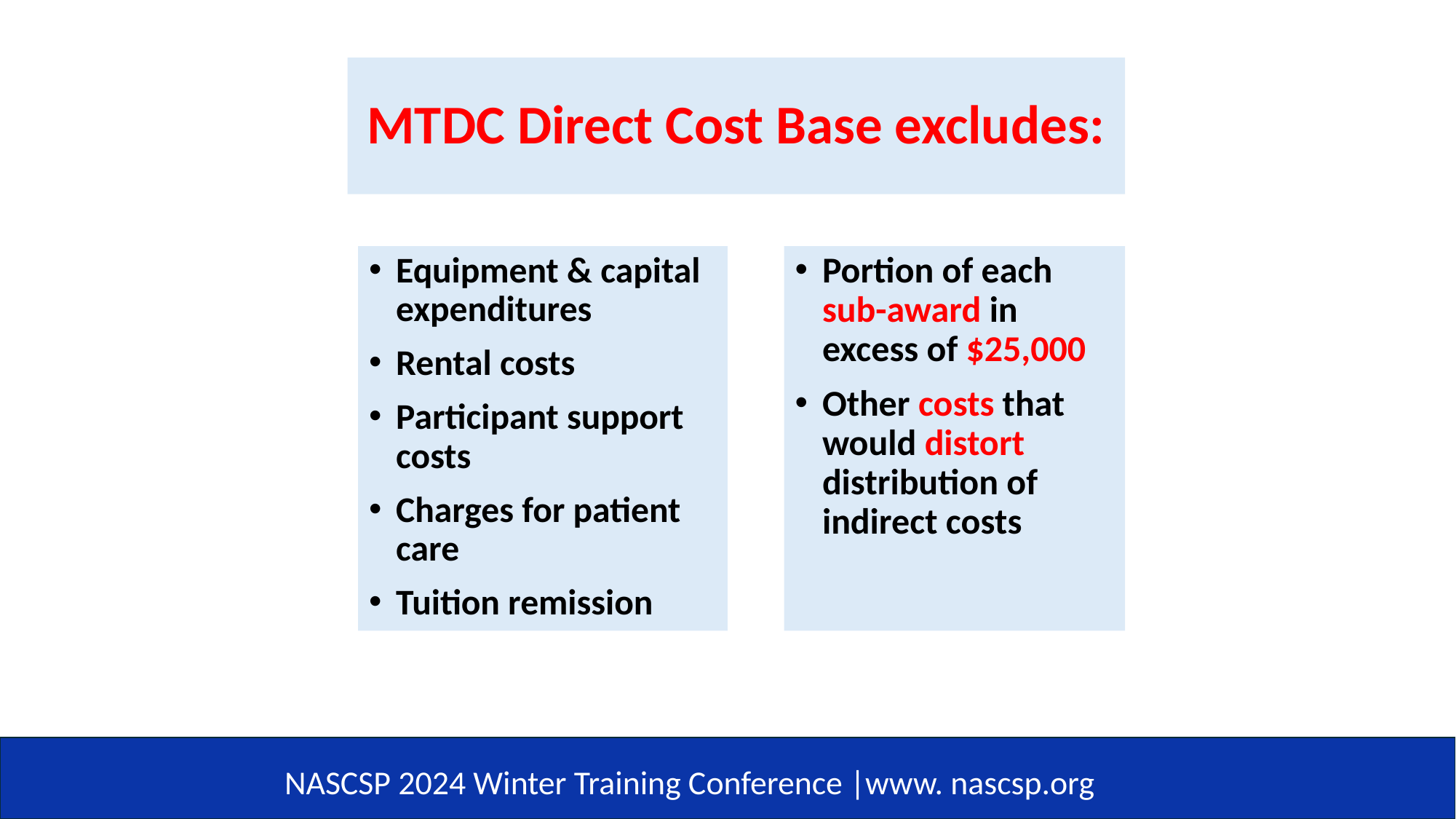

# MTDC Direct Cost Base excludes:
Equipment & capital expenditures
Rental costs
Participant support costs
Charges for patient care
Tuition remission

Portion of each sub-award in excess of $25,000
Other costs that would distort distribution of indirect costs